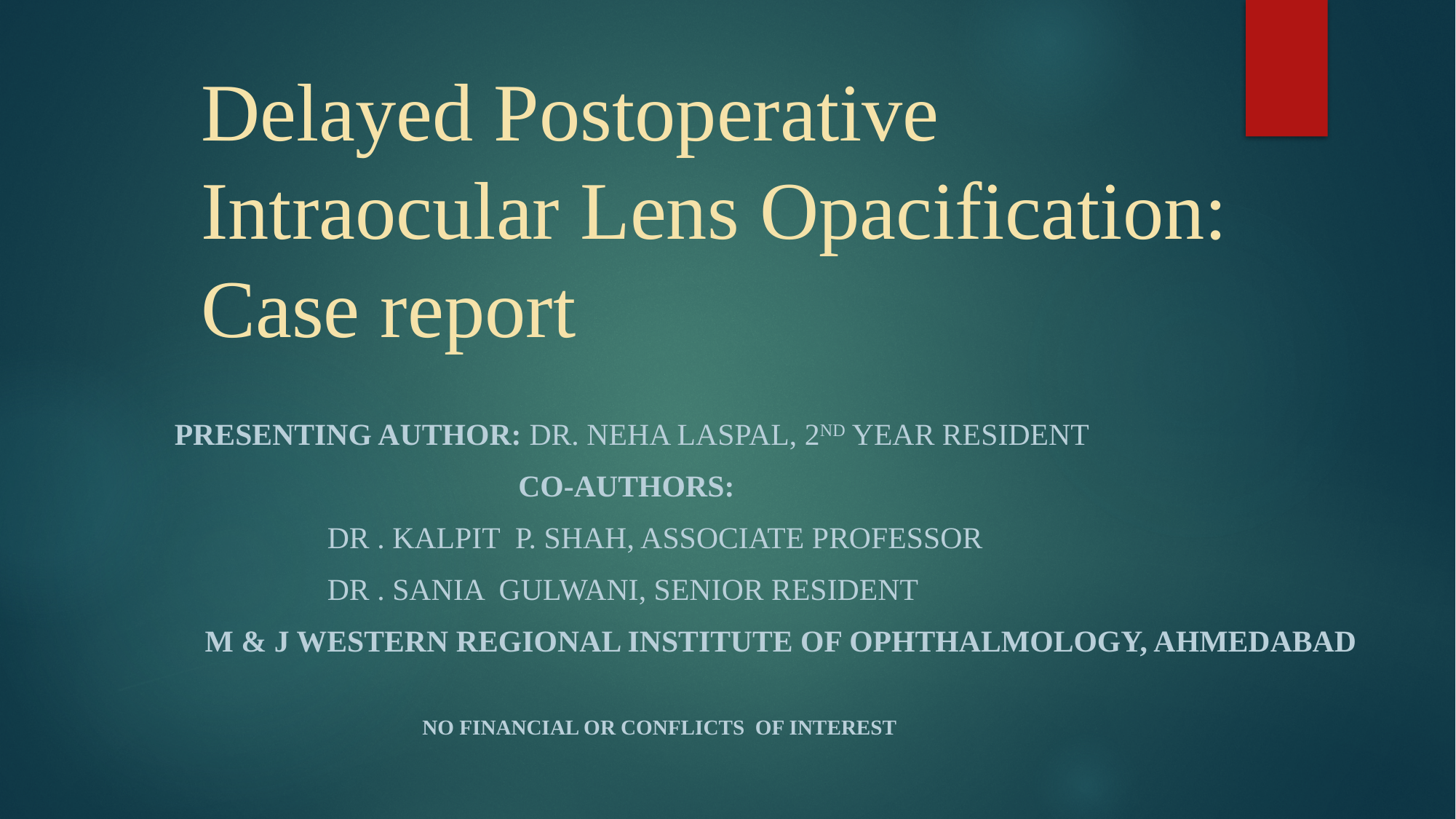

# Delayed Postoperative Intraocular Lens Opacification: Case report
Presenting Author: Dr. Neha Laspal, 2nd Year Resident
                                             Co-Authors:
                    Dr . Kalpit  P. Shah, Associate Professor
                    Dr . Sania  Gulwani, Senior Resident
    M & J Western Regional Institute of Ophthalmology, Ahmedabad

                                               No financial or conflicts  of interest